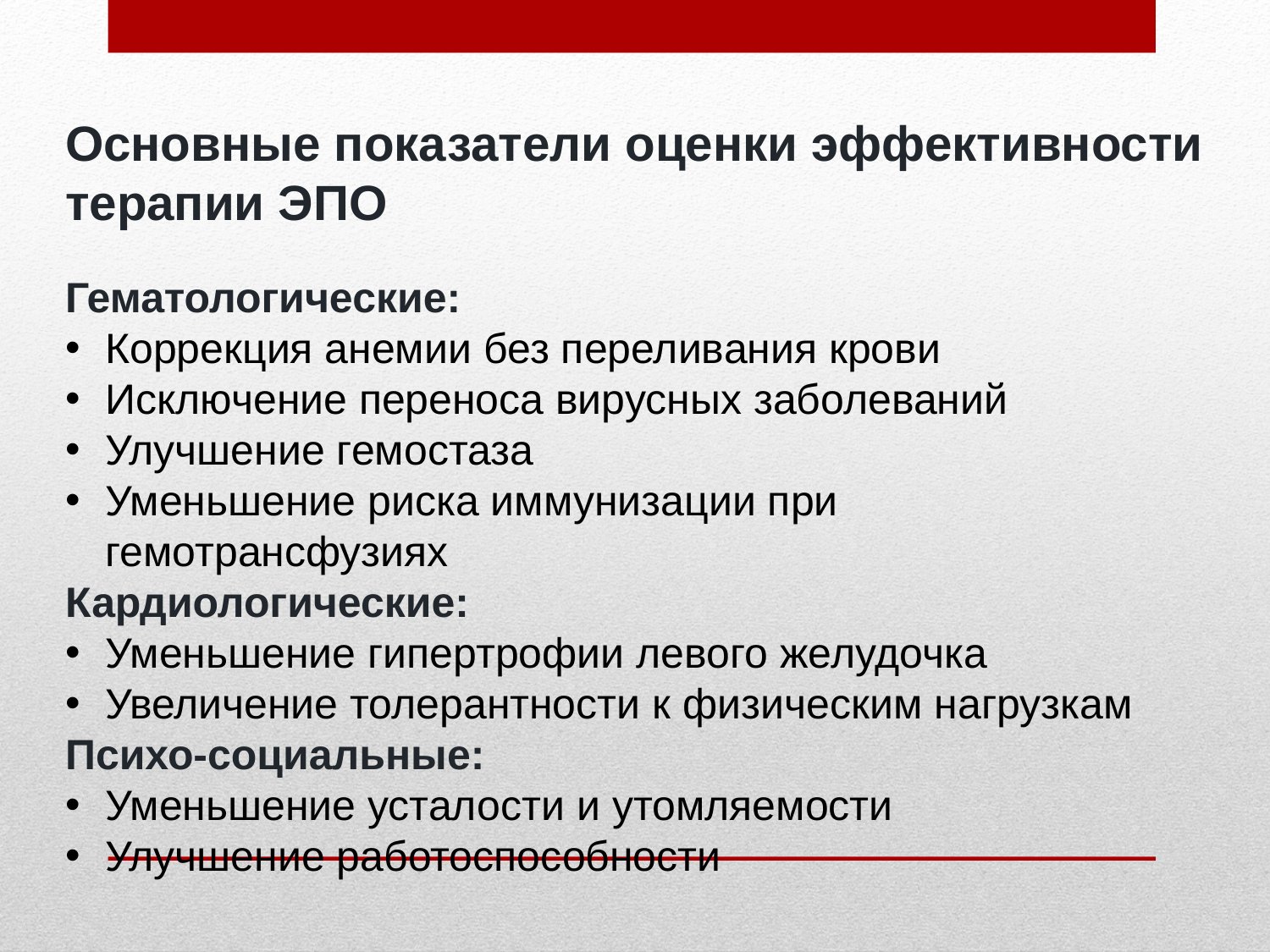

Основные показатели оценки эффективности терапии ЭПО
Гематологические:
Коррекция анемии без переливания крови
Исключение переноса вирусных заболеваний
Улучшение гемостаза
Уменьшение риска иммунизации при гемотрансфузиях
Кардиологические:
Уменьшение гипертрофии левого желудочка
Увеличение толерантности к физическим нагрузкам
Психо-социальные:
Уменьшение усталости и утомляемости
Улучшение работоспособности